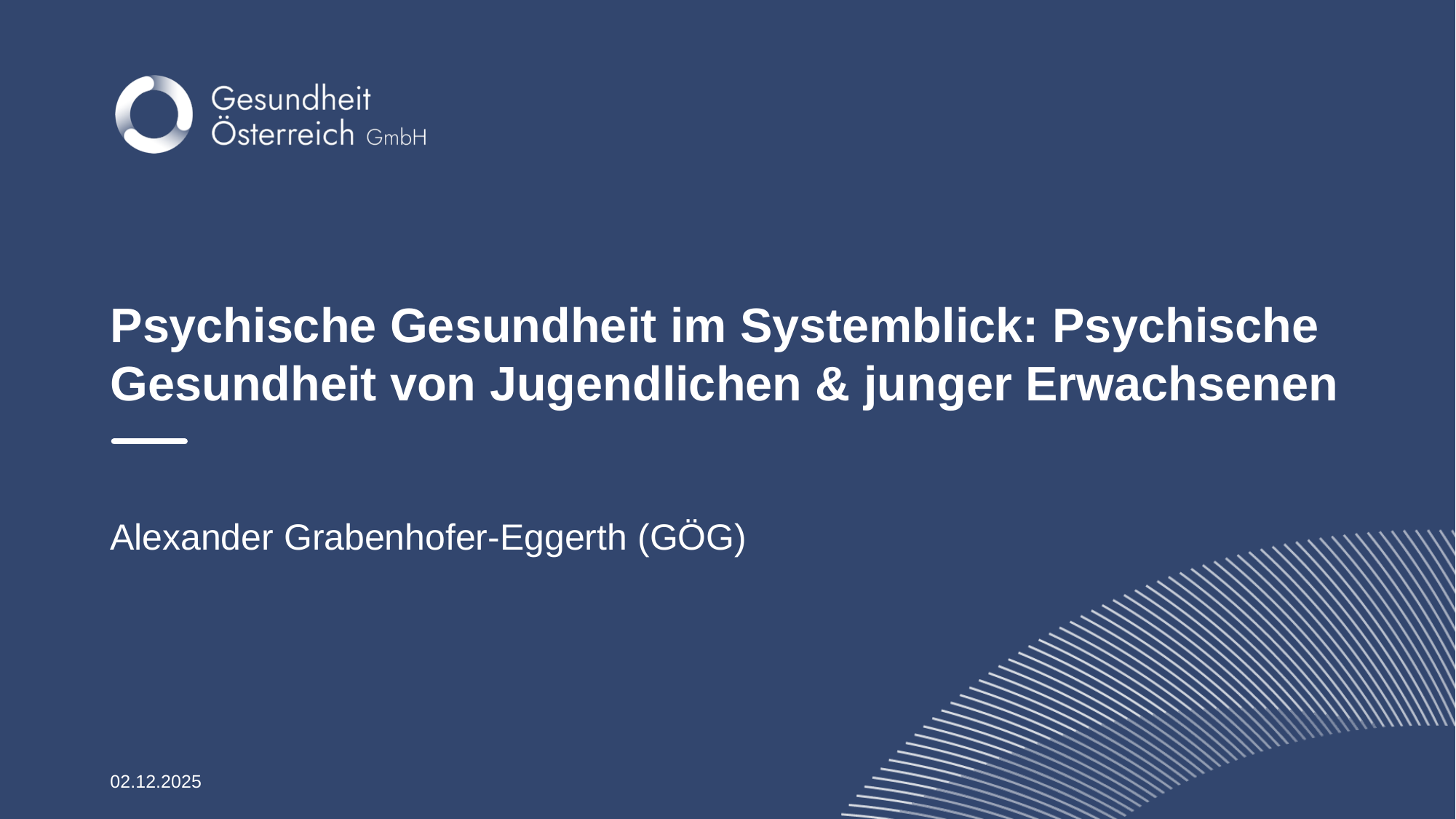

# Psychische Gesundheit im Systemblick: Psychische Gesundheit von Jugendlichen & junger Erwachsenen
Alexander Grabenhofer-Eggerth (GÖG)
02.12.2025